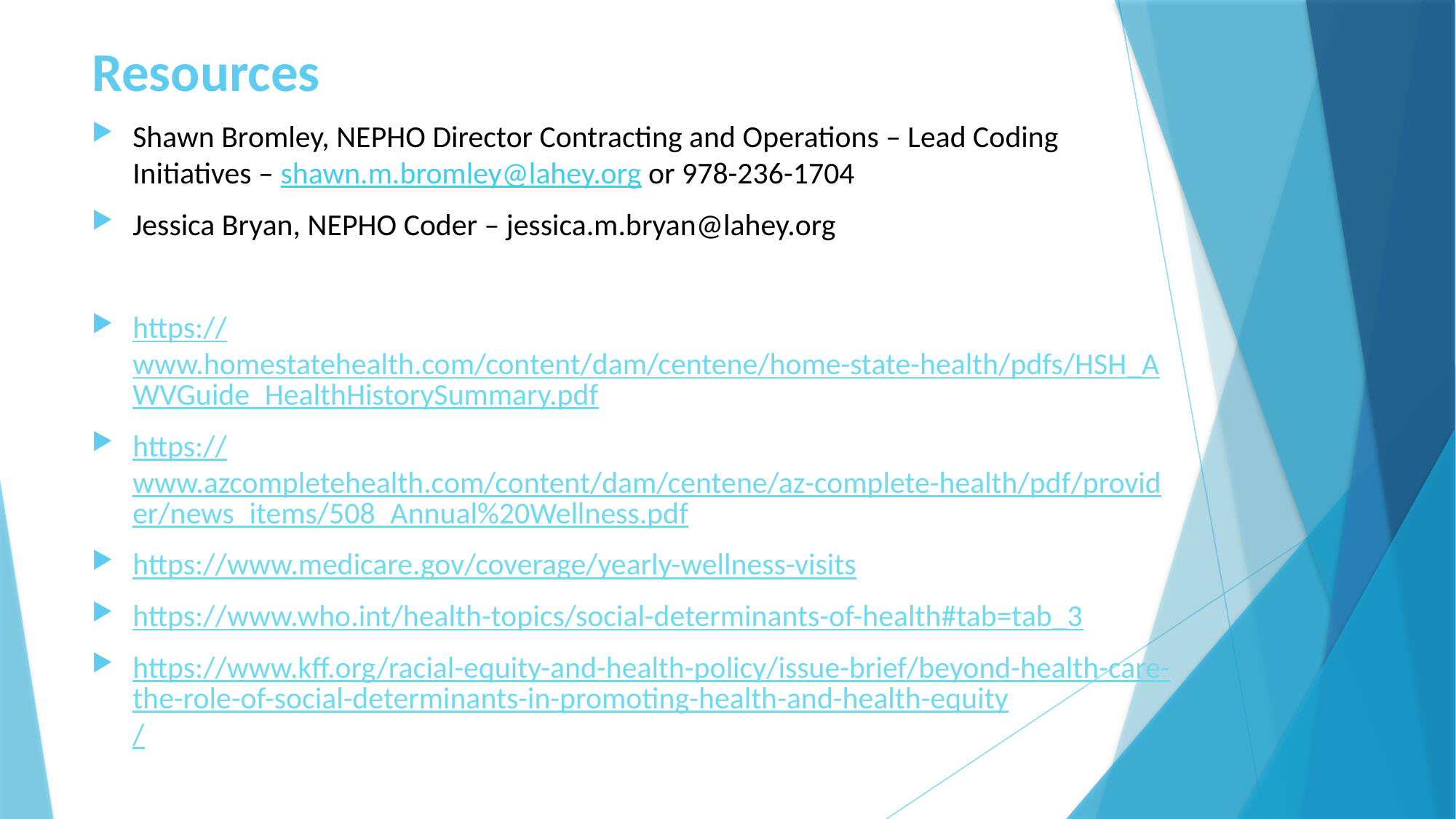

# Resources
Shawn Bromley, NEPHO Director Contracting and Operations – Lead Coding Initiatives – shawn.m.bromley@lahey.org or 978-236-1704
Jessica Bryan, NEPHO Coder – jessica.m.bryan@lahey.org

https://www.homestatehealth.com/content/dam/centene/home-state-health/pdfs/HSH_AWVGuide_HealthHistorySummary.pdf
https://www.azcompletehealth.com/content/dam/centene/az-complete-health/pdf/provider/news_items/508_Annual%20Wellness.pdf
https://www.medicare.gov/coverage/yearly-wellness-visits
https://www.who.int/health-topics/social-determinants-of-health#tab=tab_3
https://www.kff.org/racial-equity-and-health-policy/issue-brief/beyond-health-care-the-role-of-social-determinants-in-promoting-health-and-health-equity/